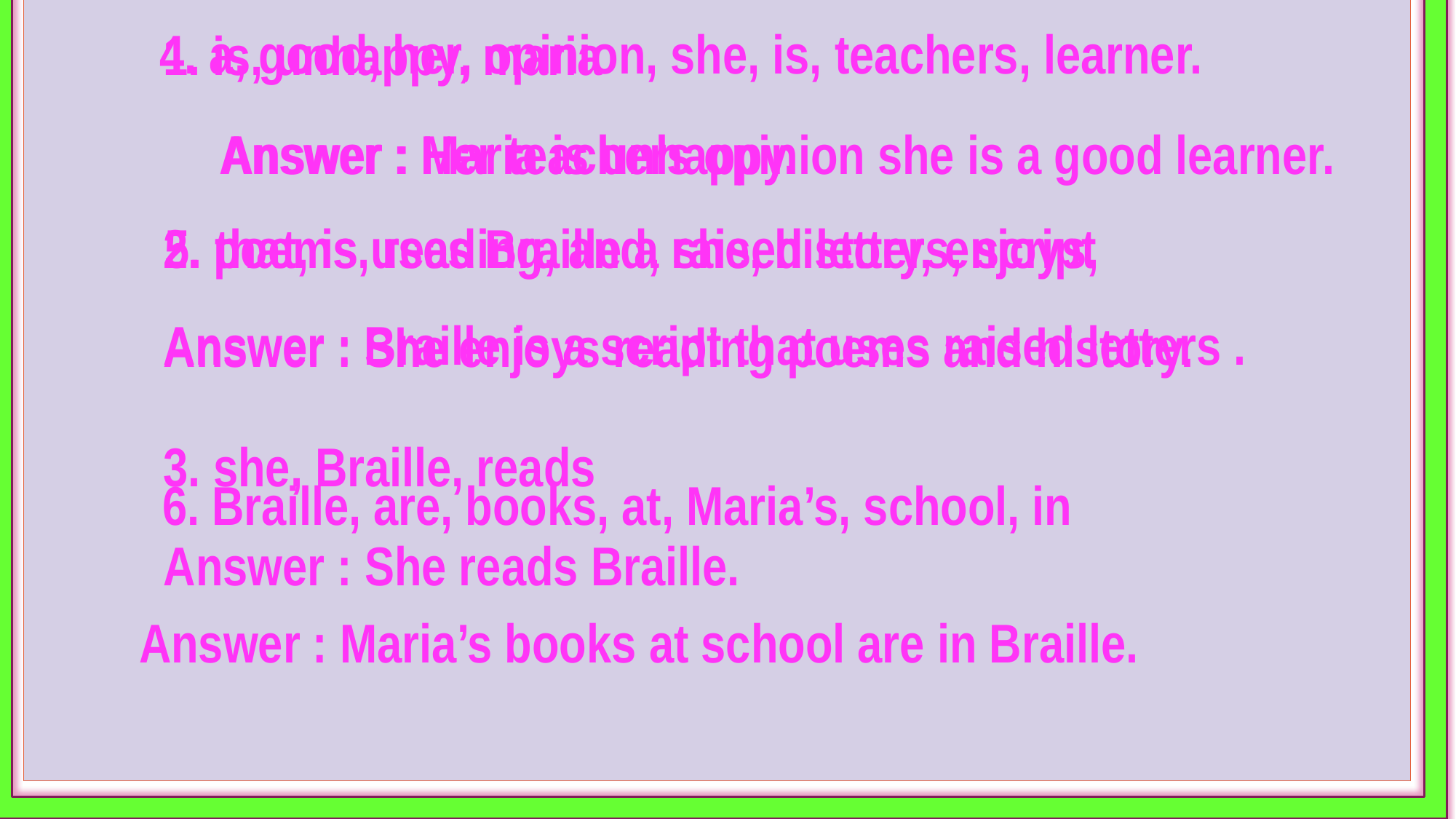

4. a, good, her, opinion, she, is, teachers, learner.
1. is, unhappy, maria
Answer : Maria is unhappy.
Answer : Her teachers opinion she is a good learner.
2. poems, reading, and, she, history, enjoys,
5. that, is uses Braille a raised letters, script
Answer : Braille is a script that uses raised letters .
Answer : She enjoys reading poems and history.
3. she, Braille, reads
6. Braille, are, books, at, Maria’s, school, in
Answer : She reads Braille.
Answer : Maria’s books at school are in Braille.